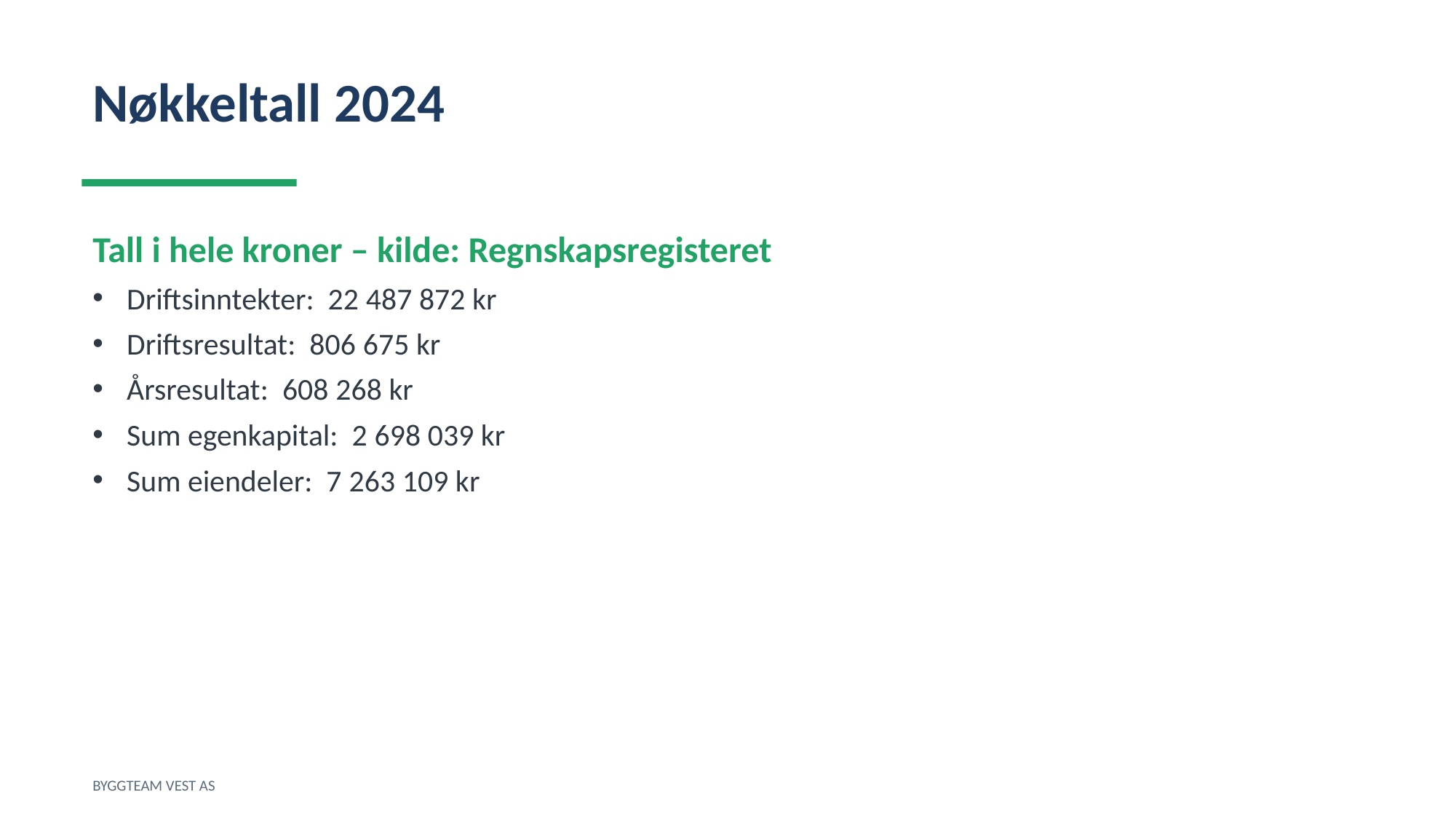

Nøkkeltall 2024

Tall i hele kroner – kilde: Regnskapsregisteret
Driftsinntekter:  22 487 872 kr
Driftsresultat:  806 675 kr
Årsresultat:  608 268 kr
Sum egenkapital:  2 698 039 kr
Sum eiendeler:  7 263 109 kr
BYGGTEAM VEST AS